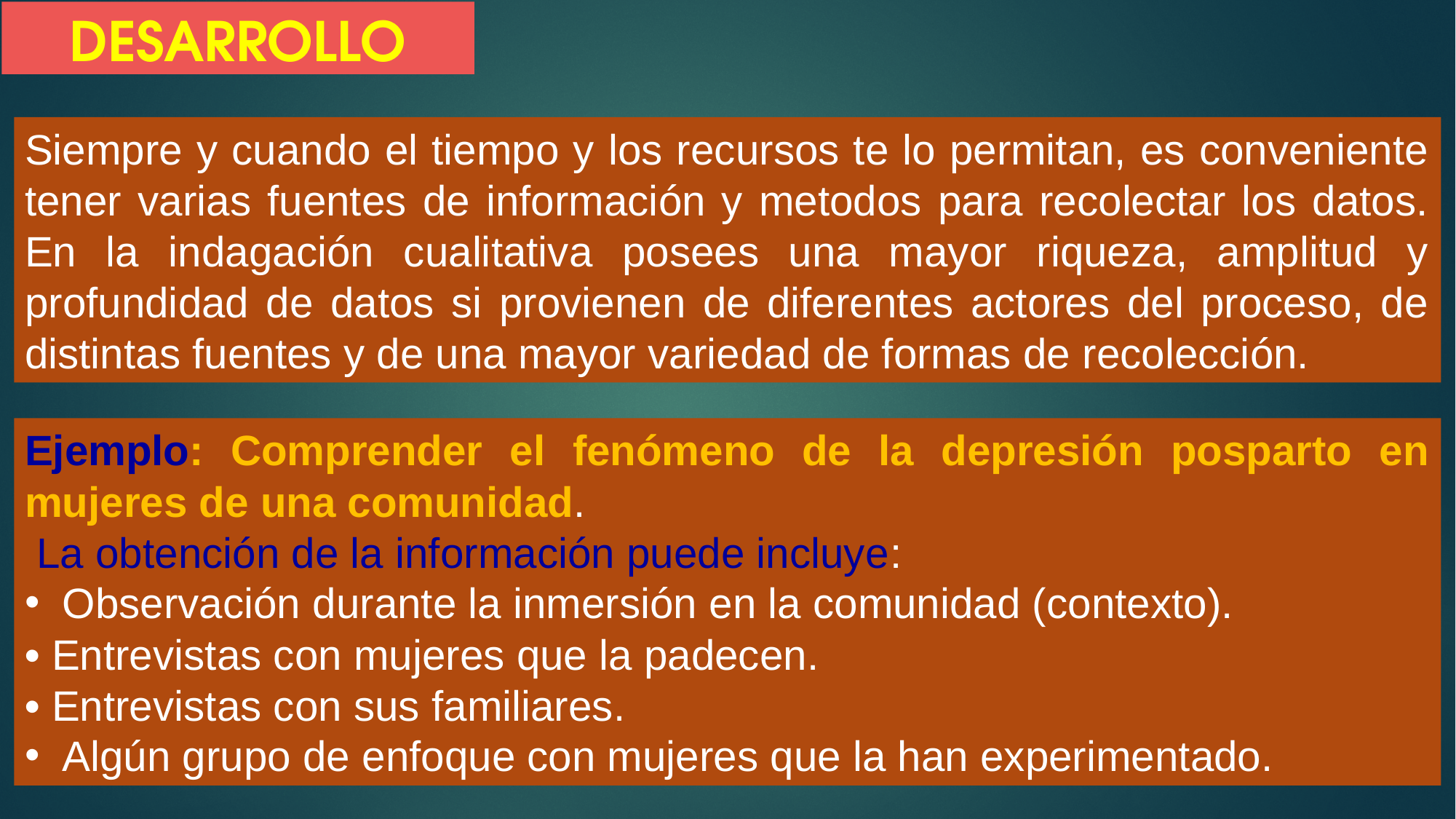

DESARROLLO
Siempre y cuando el tiempo y los recursos te lo permitan, es conveniente tener varias fuentes de información y metodos para recolectar los datos. En la indagación cualitativa posees una mayor riqueza, amplitud y profundidad de datos si provienen de diferentes actores del proceso, de distintas fuentes y de una mayor variedad de formas de recolección.
Ejemplo: Comprender el fenómeno de la depresión posparto en mujeres de una comunidad.
 La obtención de la información puede incluye:
 Observación durante la inmersión en la comunidad (contexto).
• Entrevistas con mujeres que la padecen.
• Entrevistas con sus familiares.
 Algún grupo de enfoque con mujeres que la han experimentado.